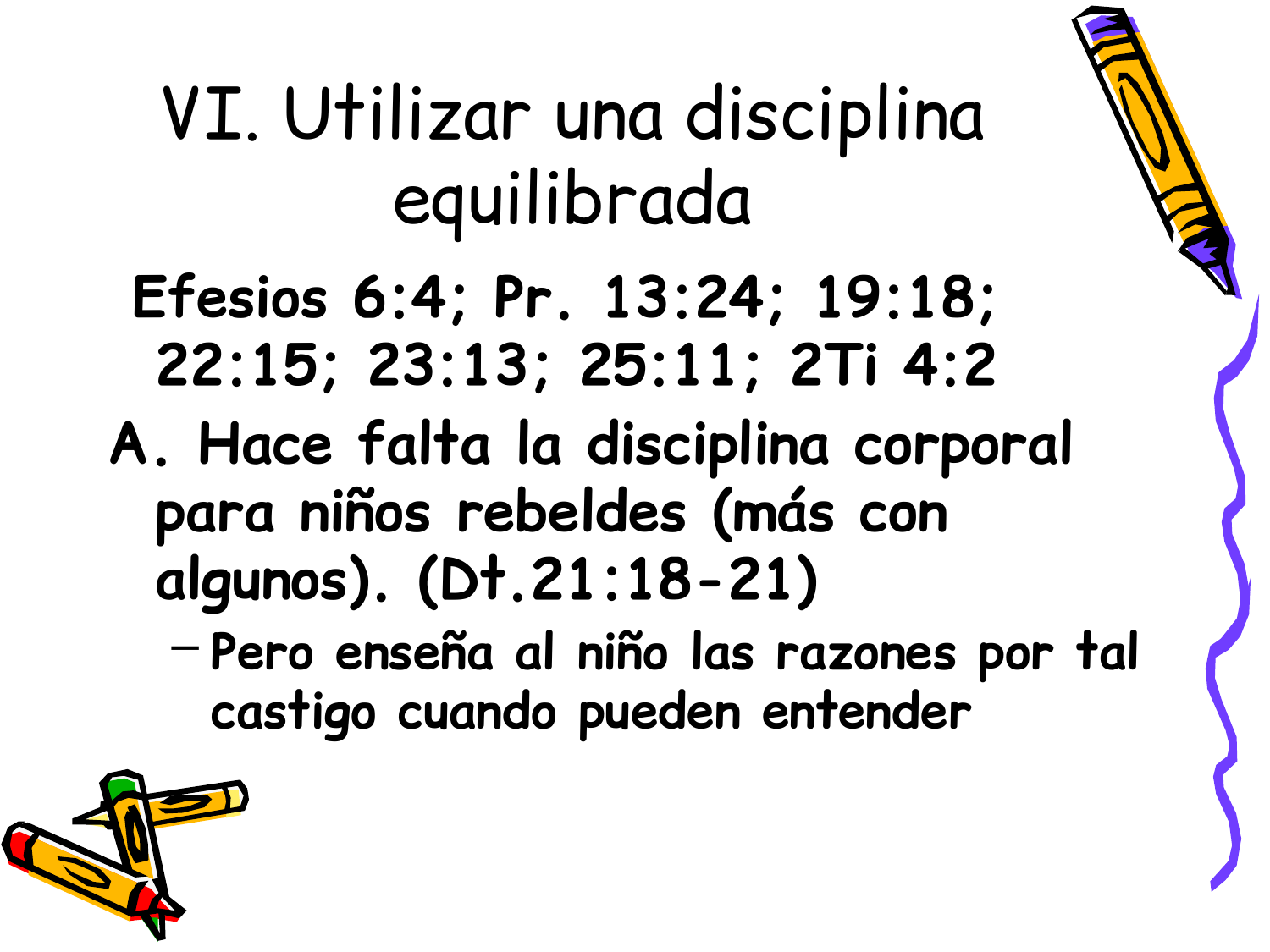

# VI. Utilizar una disciplina equilibrada
 Efesios 6:4; Pr. 13:24; 19:18; 22:15; 23:13; 25:11; 2Ti 4:2
A. Hace falta la disciplina corporal para niños rebeldes (más con algunos). (Dt.21:18-21)
Pero enseña al niño las razones por tal castigo cuando pueden entender